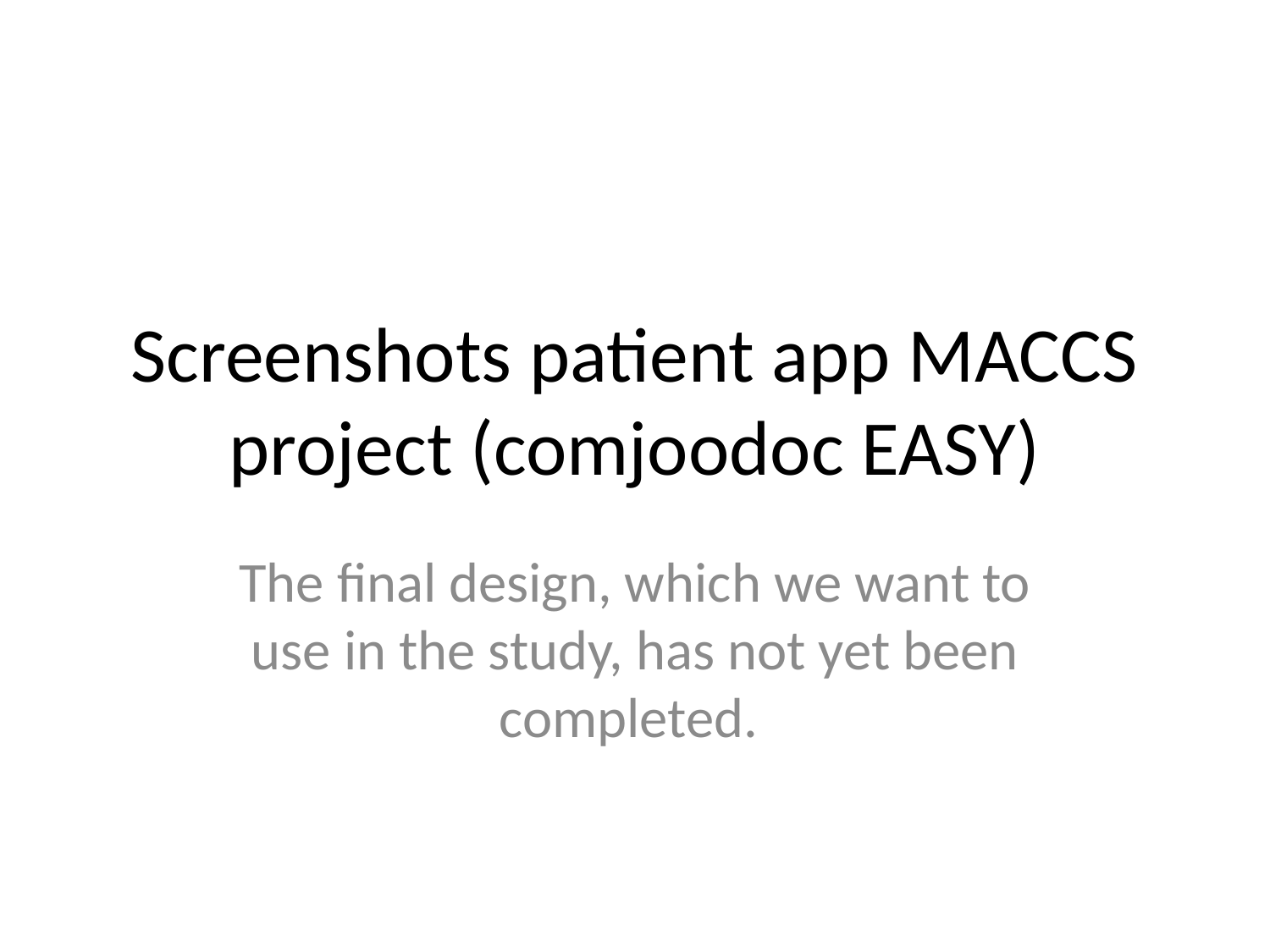

# Screenshots patient app MACCS project (comjoodoc EASY)
The final design, which we want to use in the study, has not yet been completed.